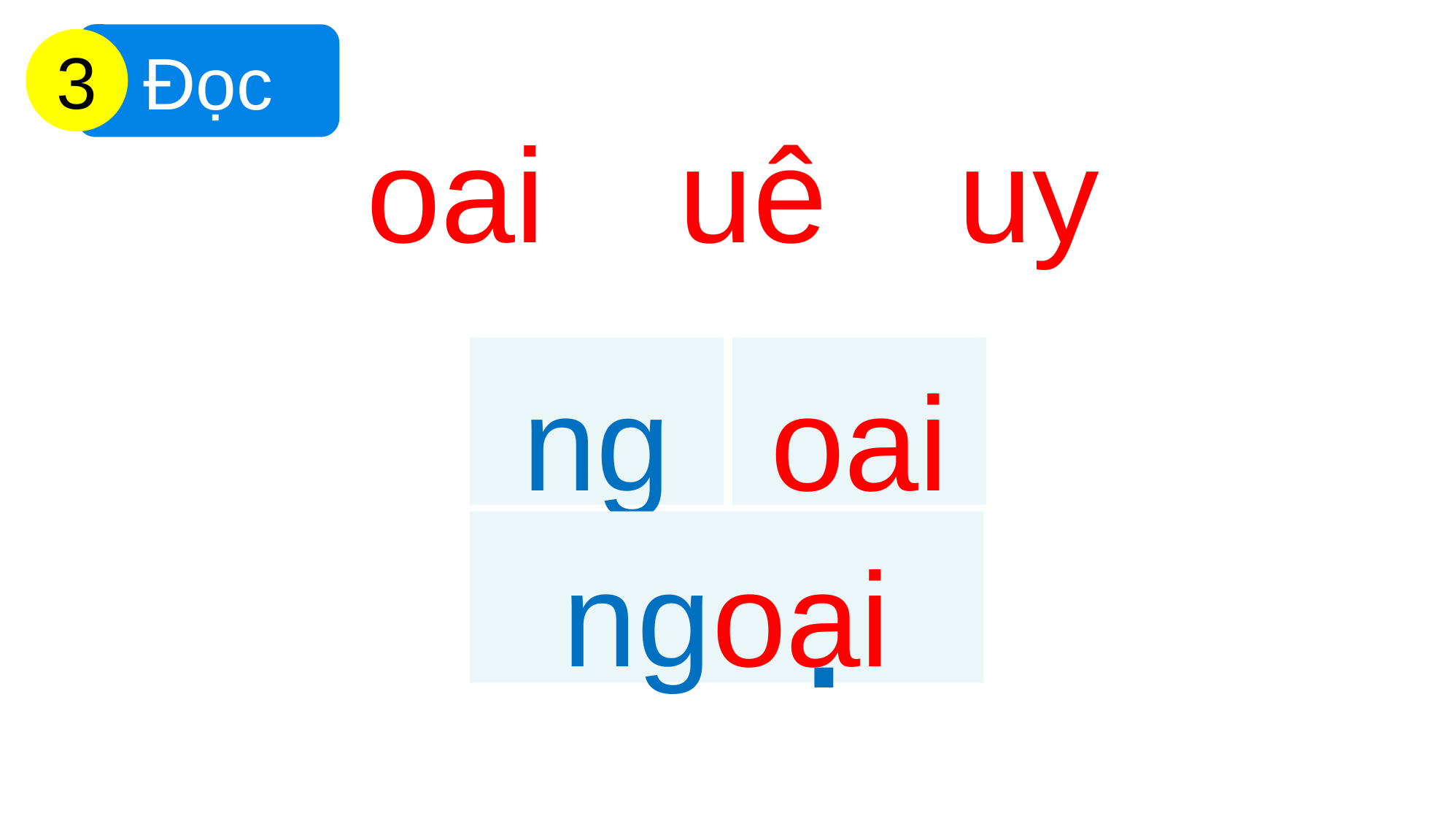

Đọc
3
oai
uê
uy
ng
oai
ngoai
.